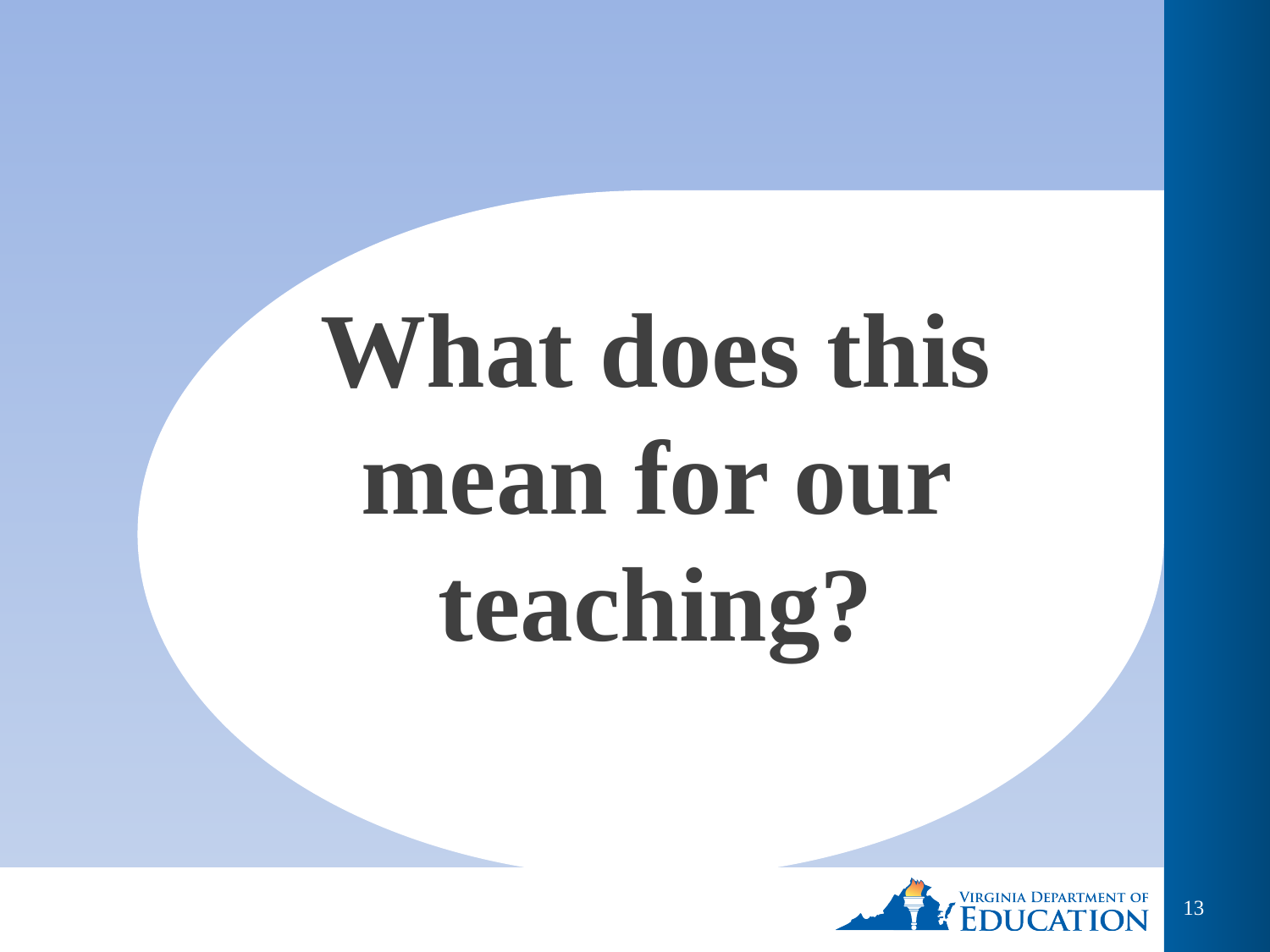

# What does this mean for our teaching?
13